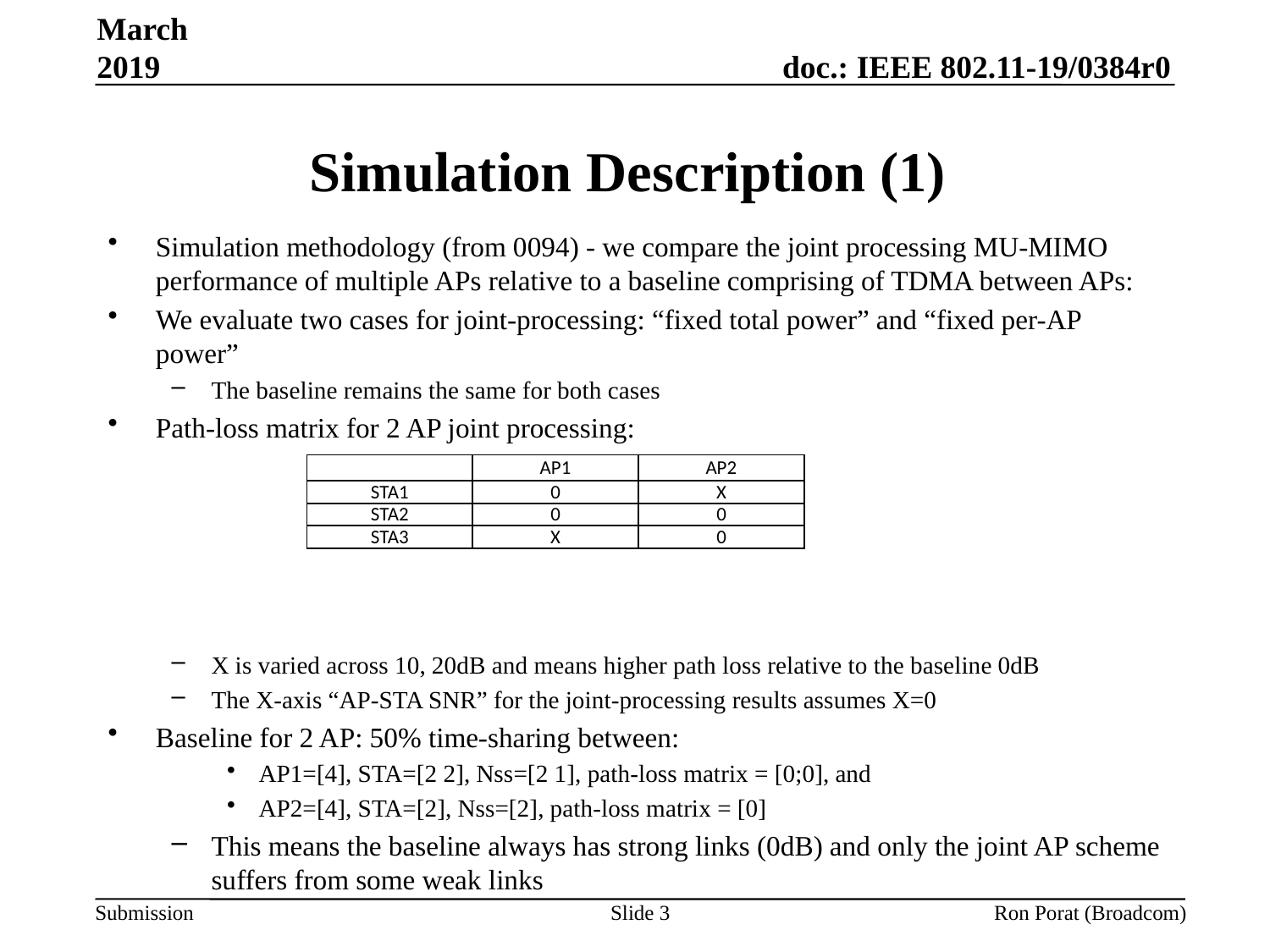

March 2019
# Simulation Description (1)
Simulation methodology (from 0094) - we compare the joint processing MU-MIMO performance of multiple APs relative to a baseline comprising of TDMA between APs:
We evaluate two cases for joint-processing: “fixed total power” and “fixed per-AP power”
The baseline remains the same for both cases
Path-loss matrix for 2 AP joint processing:

X is varied across 10, 20dB and means higher path loss relative to the baseline 0dB
The X-axis “AP-STA SNR” for the joint-processing results assumes X=0
Baseline for 2 AP: 50% time-sharing between:
AP1=[4], STA=[2 2], Nss=[2 1], path-loss matrix = [0;0], and
AP2=[4], STA=[2], Nss=[2], path-loss matrix = [0]
This means the baseline always has strong links (0dB) and only the joint AP scheme suffers from some weak links

|  | AP1 | AP2 |
| --- | --- | --- |
| STA1 | 0 | X |
| STA2 | 0 | 0 |
| STA3 | X | 0 |
Slide 3
Ron Porat (Broadcom)